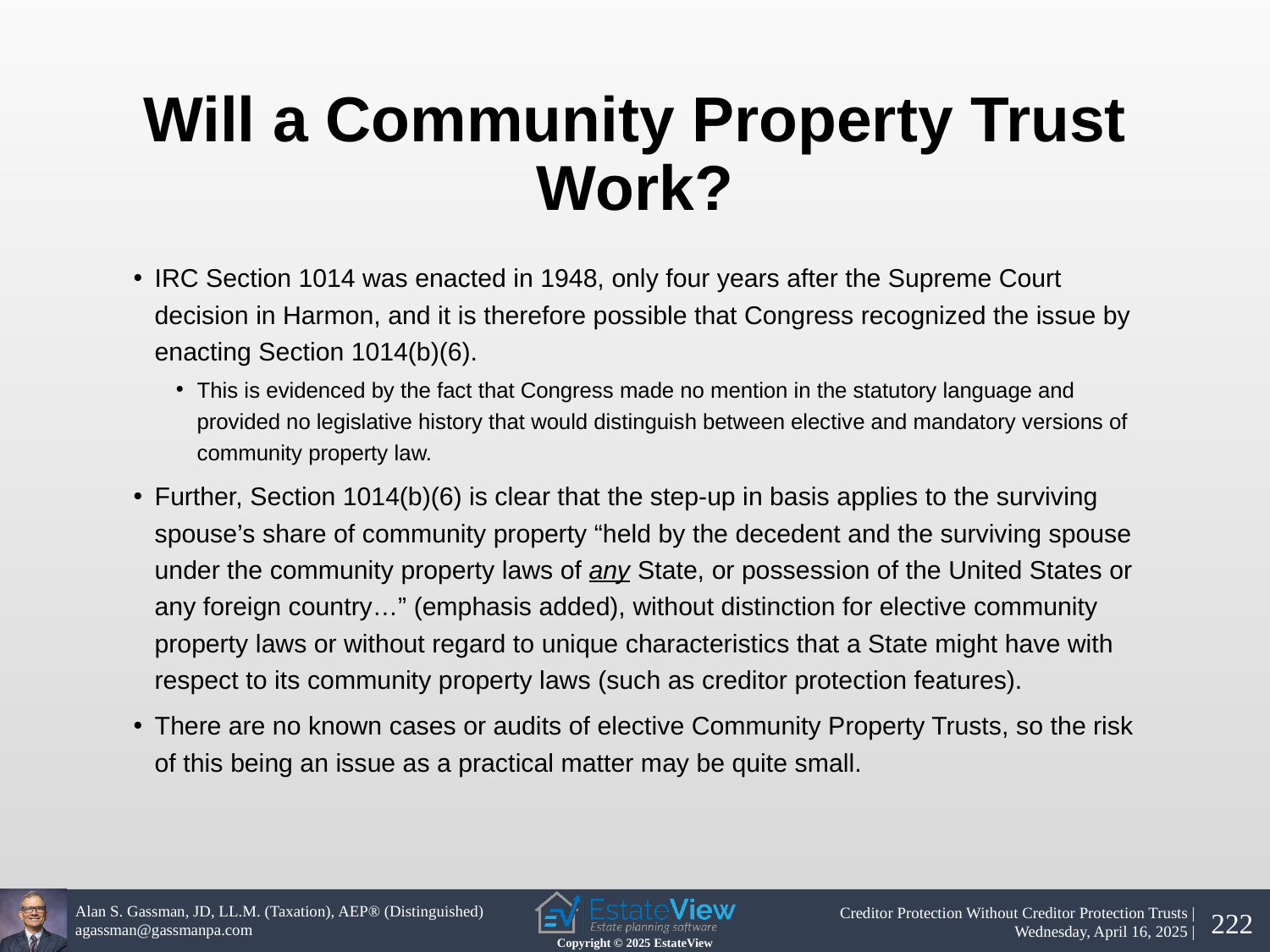

Will a Community Property Trust Work?
IRC Section 1014 was enacted in 1948, only four years after the Supreme Court decision in Harmon, and it is therefore possible that Congress recognized the issue by enacting Section 1014(b)(6).
This is evidenced by the fact that Congress made no mention in the statutory language and provided no legislative history that would distinguish between elective and mandatory versions of community property law.
Further, Section 1014(b)(6) is clear that the step-up in basis applies to the surviving spouse’s share of community property “held by the decedent and the surviving spouse under the community property laws of any State, or possession of the United States or any foreign country…” (emphasis added), without distinction for elective community property laws or without regard to unique characteristics that a State might have with respect to its community property laws (such as creditor protection features).
There are no known cases or audits of elective Community Property Trusts, so the risk of this being an issue as a practical matter may be quite small.